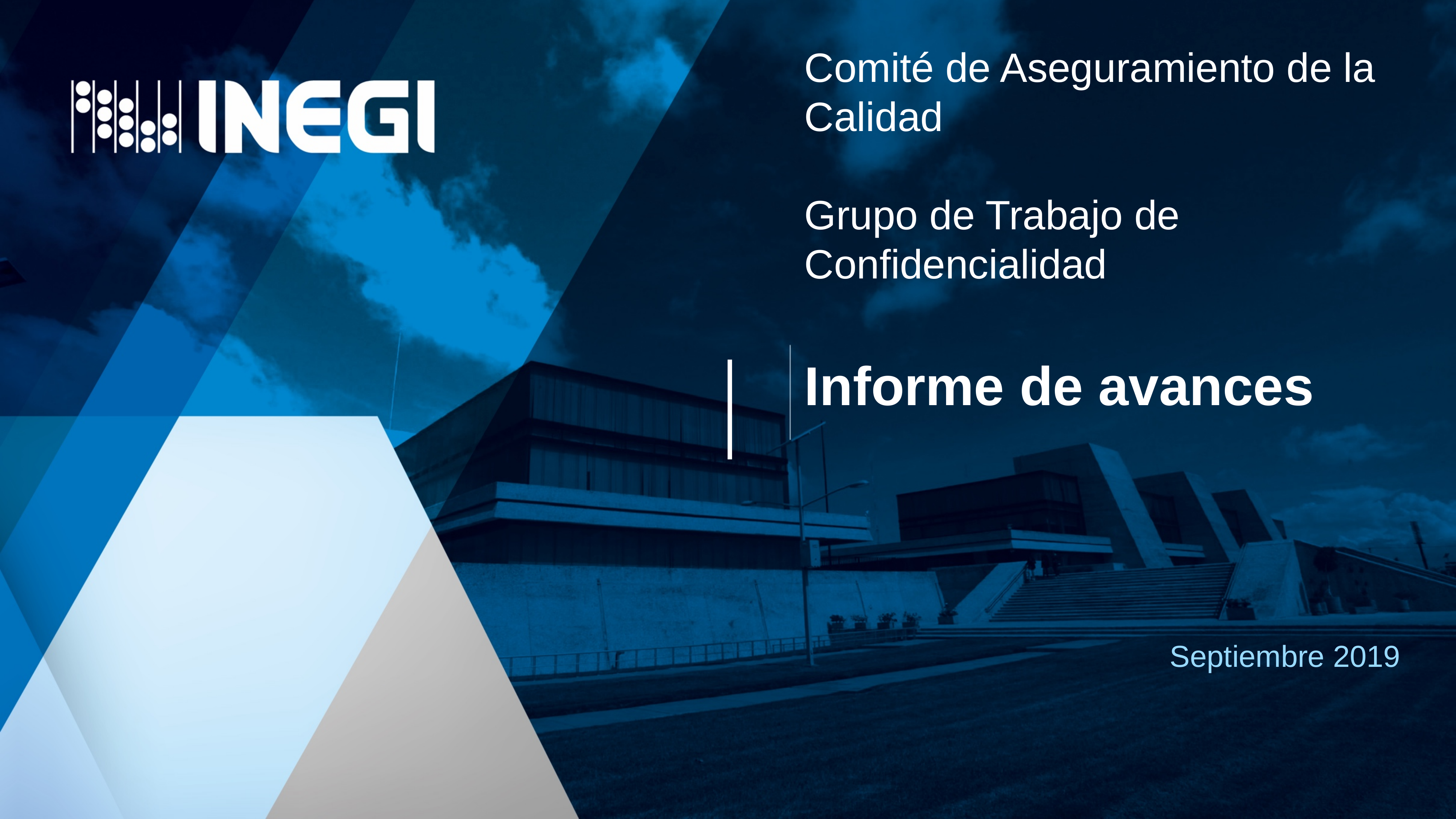

# Comité de Aseguramiento de la Calidad Grupo de Trabajo de Confidencialidad
Informe de avances
Septiembre 2019